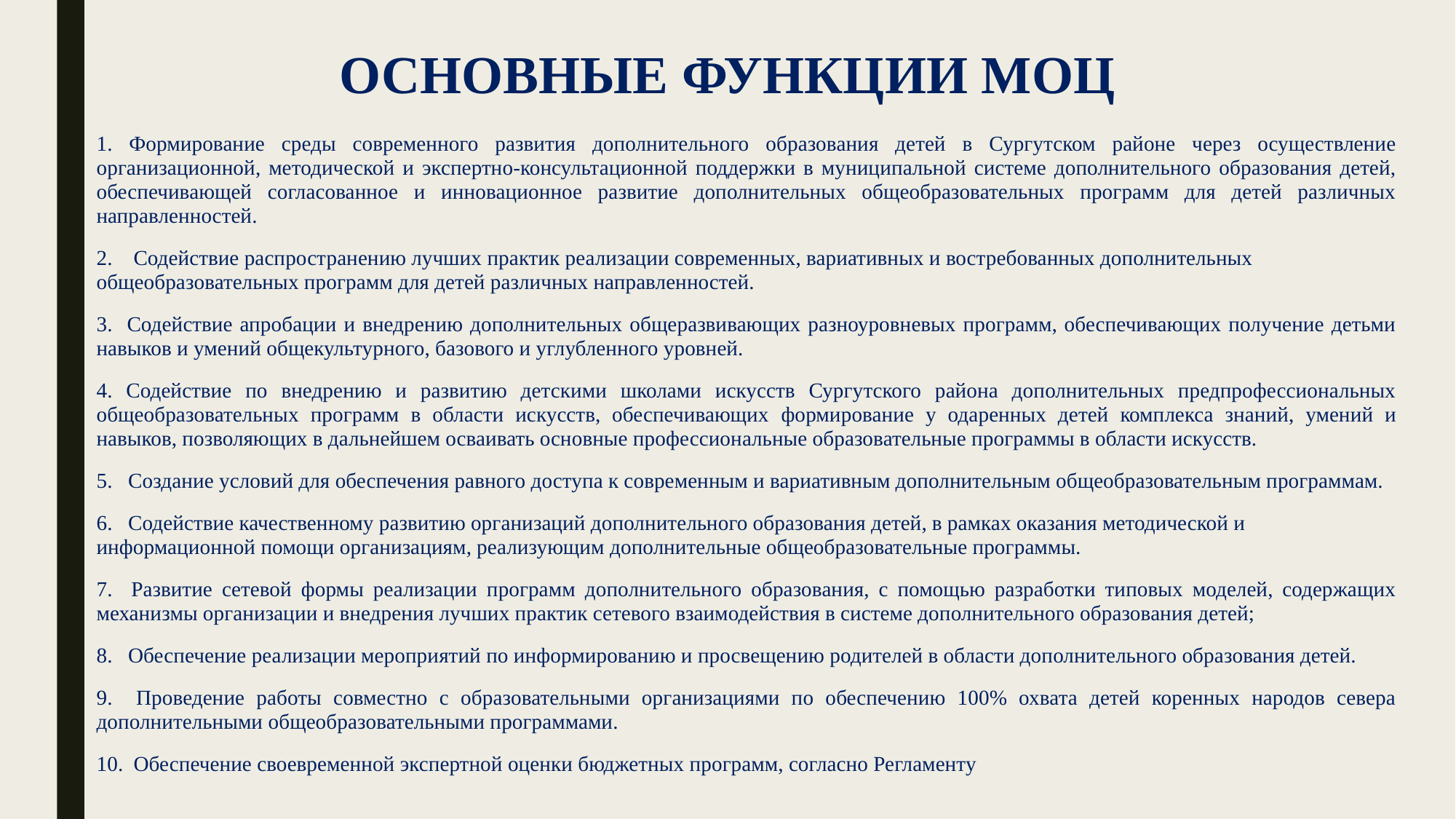

# ОСНОВНЫЕ ФУНКЦИИ МОЦ
1. Формирование среды современного развития дополнительного образования детей в Сургутском районе через осуществление организационной, методической и экспертно-консультационной поддержки в муниципальной системе дополнительного образования детей, обеспечивающей согласованное и инновационное развитие дополнительных общеобразовательных программ для детей различных направленностей.
2.    Содействие распространению лучших практик реализации современных, вариативных и востребованных дополнительных общеобразовательных программ для детей различных направленностей.
3.  Содействие апробации и внедрению дополнительных общеразвивающих разноуровневых программ, обеспечивающих получение детьми навыков и умений общекультурного, базового и углубленного уровней.
4. Содействие по внедрению и развитию детскими школами искусств Сургутского района дополнительных предпрофессиональных общеобразовательных программ в области искусств, обеспечивающих формирование у одаренных детей комплекса знаний, умений и навыков, позволяющих в дальнейшем осваивать основные профессиональные образовательные программы в области искусств.
5.   Создание условий для обеспечения равного доступа к современным и вариативным дополнительным общеобразовательным программам.
6.   Содействие качественному развитию организаций дополнительного образования детей, в рамках оказания методической и информационной помощи организациям, реализующим дополнительные общеобразовательные программы.
7.  Развитие сетевой формы реализации программ дополнительного образования, с помощью разработки типовых моделей, содержащих механизмы организации и внедрения лучших практик сетевого взаимодействия в системе дополнительного образования детей;
8.   Обеспечение реализации мероприятий по информированию и просвещению родителей в области дополнительного образования детей.
9.  Проведение работы совместно с образовательными организациями по обеспечению 100% охвата детей коренных народов севера дополнительными общеобразовательными программами.
10.  Обеспечение своевременной экспертной оценки бюджетных программ, согласно Регламенту